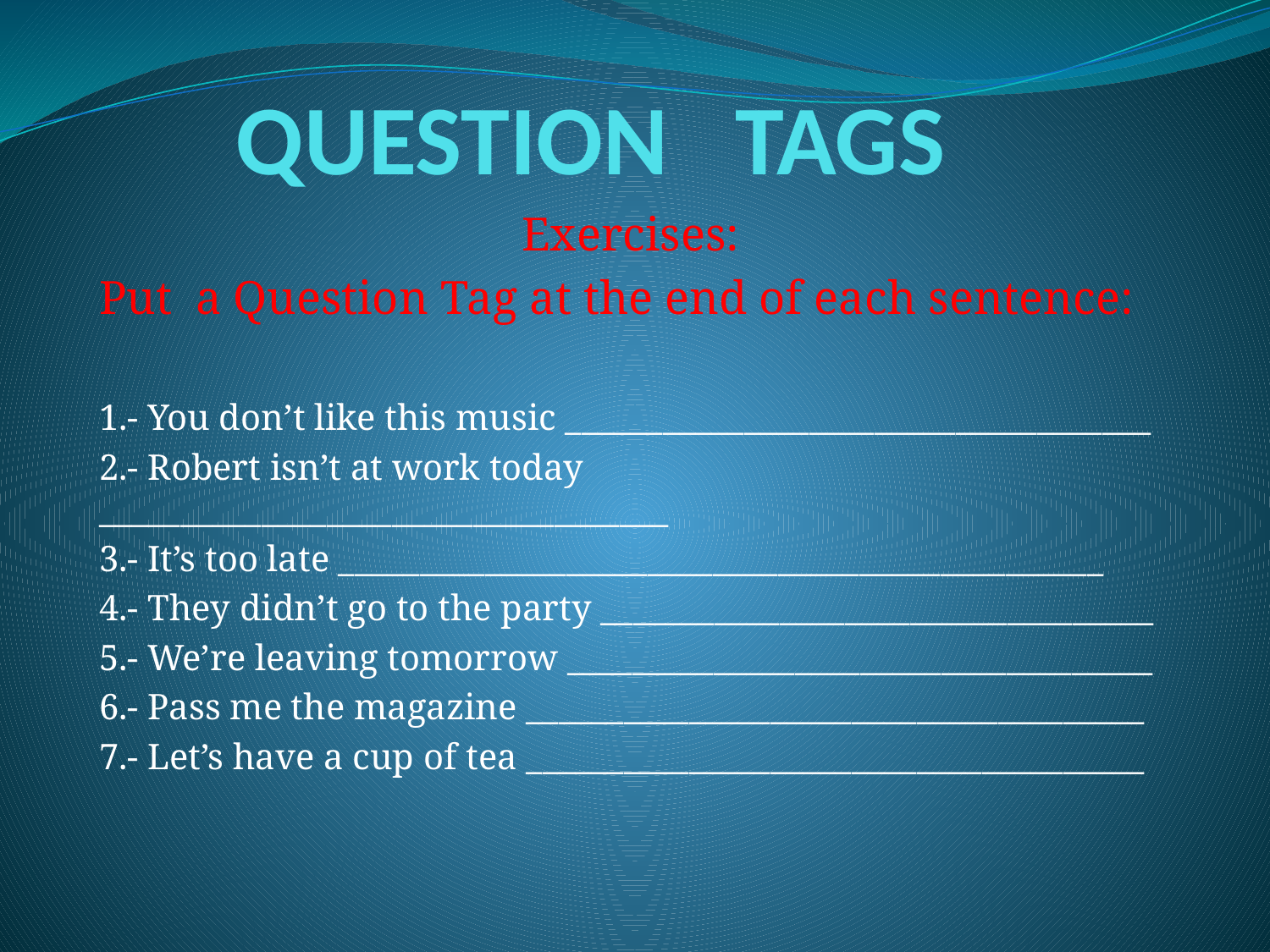

# QUESTION   TAGS
Exercises:
Put  a Question Tag at the end of each sentence:

1.- You don’t like this music ____________________________________
2.- Robert isn’t at work today ___________________________________
3.- It’s too late _______________________________________________
4.- They didn’t go to the party __________________________________
5.- We’re leaving tomorrow ____________________________________
6.- Pass me the magazine ______________________________________
7.- Let’s have a cup of tea ______________________________________